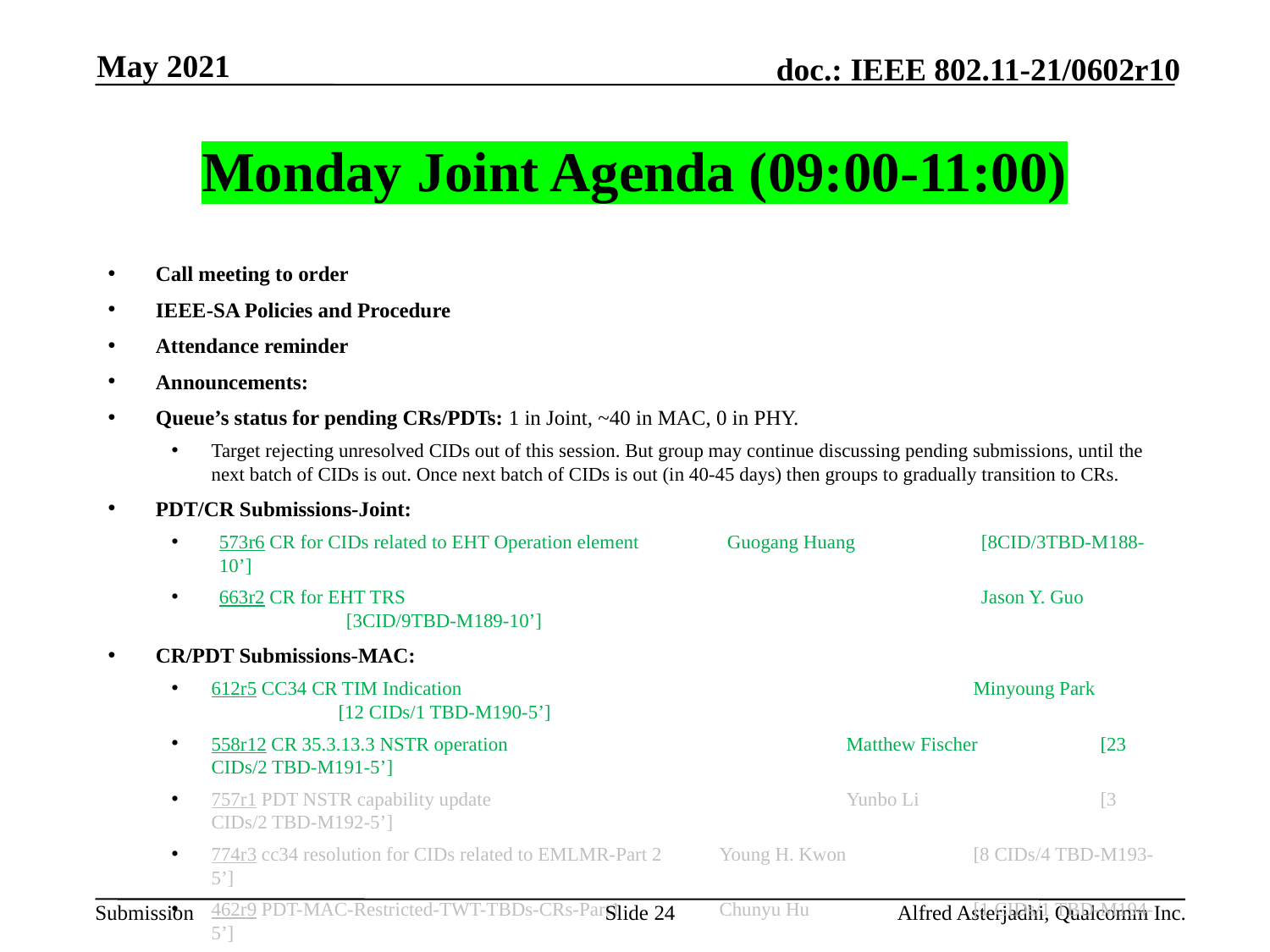

May 2021
# Monday Joint Agenda (09:00-11:00)
Call meeting to order
IEEE-SA Policies and Procedure
Attendance reminder
Announcements:
Queue’s status for pending CRs/PDTs: 1 in Joint, ~40 in MAC, 0 in PHY.
Target rejecting unresolved CIDs out of this session. But group may continue discussing pending submissions, until the next batch of CIDs is out. Once next batch of CIDs is out (in 40-45 days) then groups to gradually transition to CRs.
PDT/CR Submissions-Joint:
573r6 CR for CIDs related to EHT Operation element 	Guogang Huang 	[8CID/3TBD-M188-10’]
663r2 CR for EHT TRS 					Jason Y. Guo	    	[3CID/9TBD-M189-10’]
CR/PDT Submissions-MAC:
612r5 CC34 CR TIM Indication 				Minyoung Park   	[12 CIDs/1 TBD-M190-5’]
558r12 CR 35.3.13.3 NSTR operation			Matthew Fischer 	[23 CIDs/2 TBD-M191-5’]
757r1 PDT NSTR capability update			Yunbo Li	     	[3 CIDs/2 TBD-M192-5’]
774r3 cc34 resolution for CIDs related to EMLMR-Part 2	Young H. Kwon  	[8 CIDs/4 TBD-M193-5’]
462r9 PDT-MAC-Restricted-TWT-TBDs-CRs-Part1	Chunyu Hu	     	[1 CIDs/1 TBD-M194-5’]
514r7 Prop. CR 4 Clause 35.3.13.6. Sync PPDU start time 	Dmitry Akhmetov	[26 CIDs/1 TBD-M195-5’]
301r6 CRs for D0.3 ML element Type CIDs		Rojan Chitrakar    	[2 CIDs/2 TBD-M196-5’]
Note: Hard stop after 60 mins
Slide 24
Alfred Asterjadhi, Qualcomm Inc.